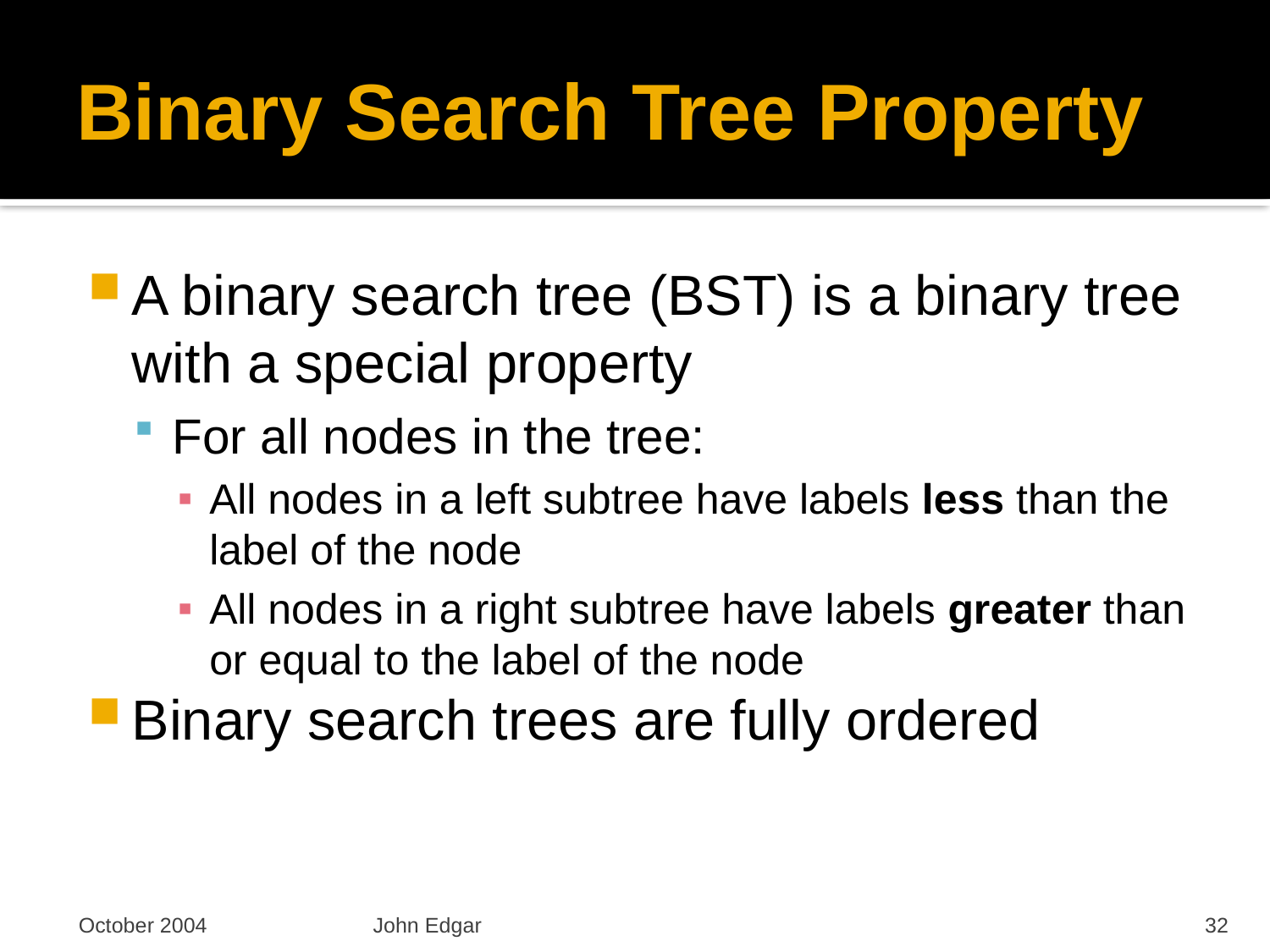

# Binary Search Tree Property
A binary search tree (BST) is a binary tree with a special property
For all nodes in the tree:
All nodes in a left subtree have labels less than the label of the node
All nodes in a right subtree have labels greater than or equal to the label of the node
Binary search trees are fully ordered
October 2004
John Edgar
32